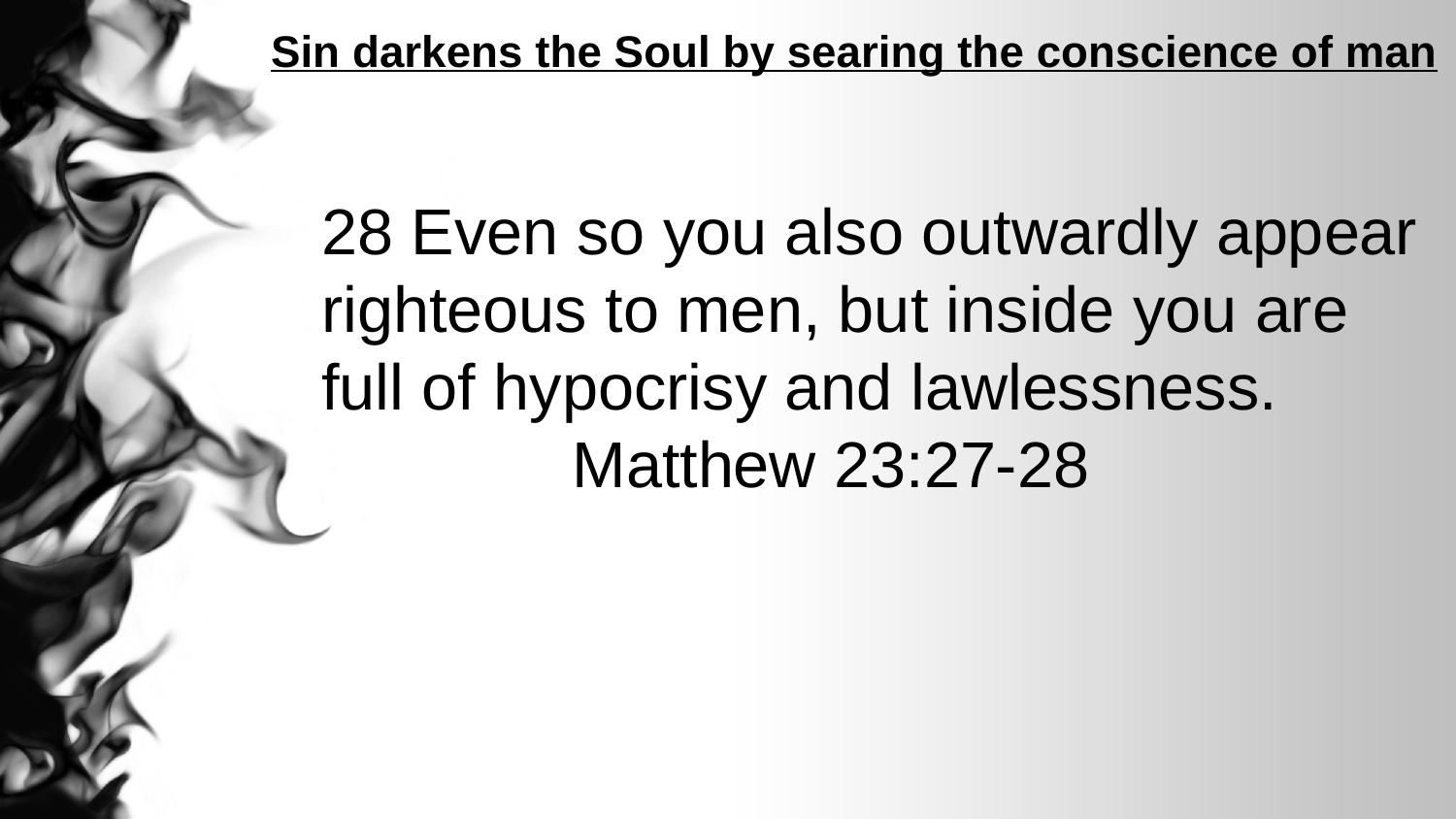

# Sin darkens the Soul by searing the conscience of man
28 Even so you also outwardly appear righteous to men, but inside you are full of hypocrisy and lawlessness.                       Matthew 23:27-28